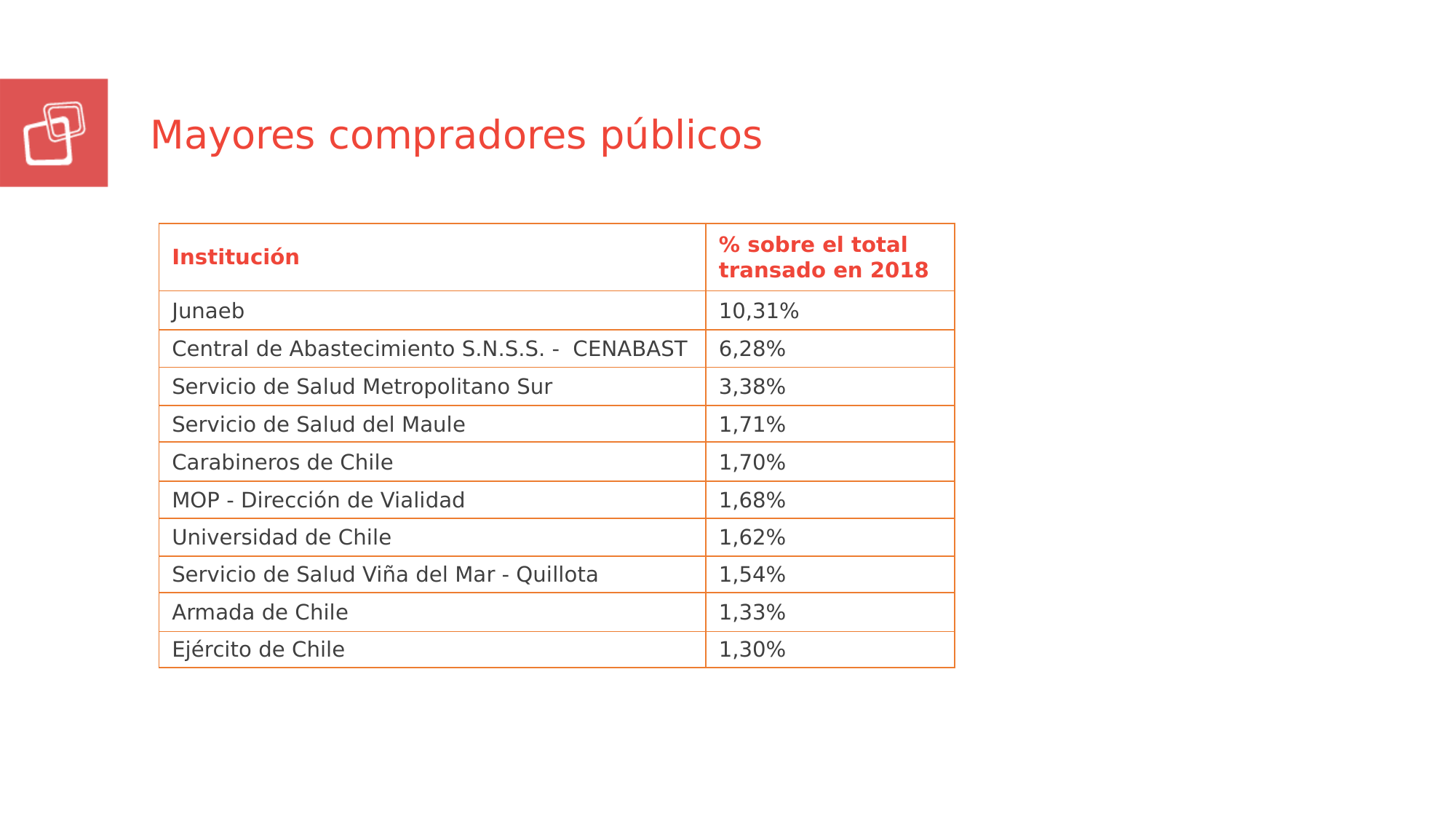

Mayores compradores públicos
| Institución | % sobre el total transado en 2018 |
| --- | --- |
| Junaeb | 10,31% |
| Central de Abastecimiento S.N.S.S. - CENABAST | 6,28% |
| Servicio de Salud Metropolitano Sur | 3,38% |
| Servicio de Salud del Maule | 1,71% |
| Carabineros de Chile | 1,70% |
| MOP - Dirección de Vialidad | 1,68% |
| Universidad de Chile | 1,62% |
| Servicio de Salud Viña del Mar - Quillota | 1,54% |
| Armada de Chile | 1,33% |
| Ejército de Chile | 1,30% |